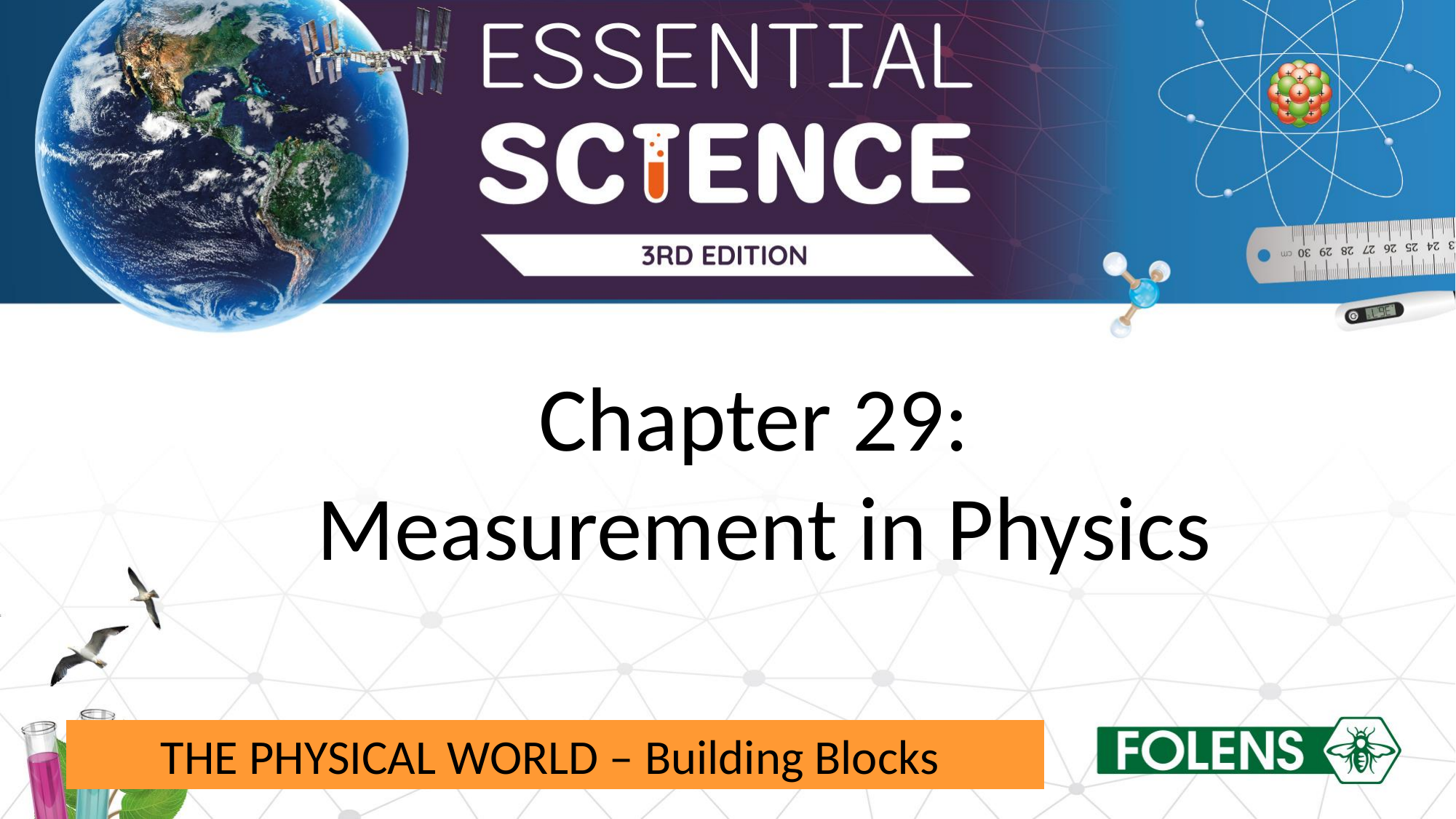

Chapter 29:
Measurement in Physics
The Physical World – Building Blocks